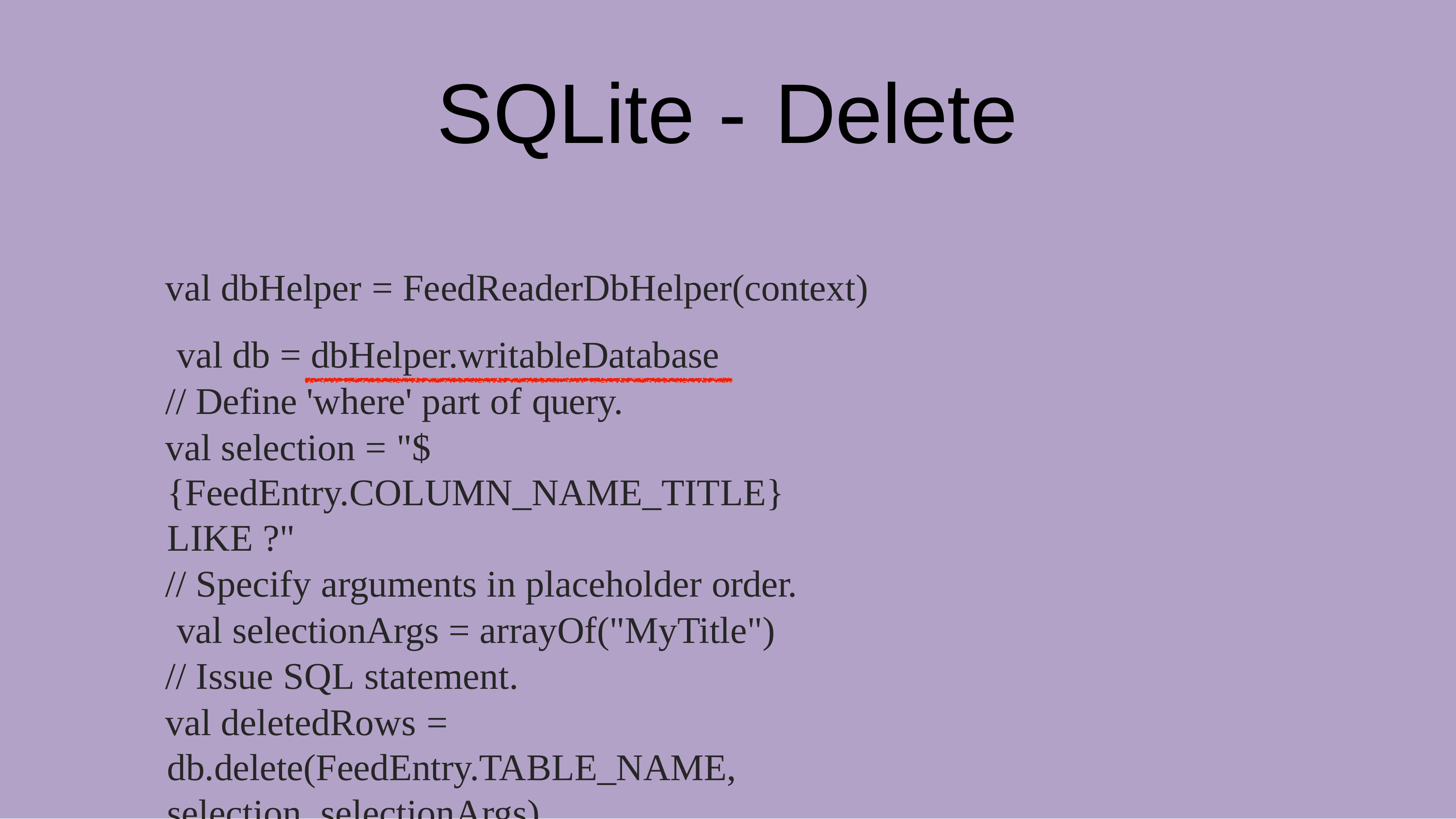

SQLite - Delete
val dbHelper = FeedReaderDbHelper(context)  val db = dbHelper.writableDatabase
// Define 'where' part of query.
val selection = "${FeedEntry.COLUMN_NAME_TITLE} LIKE ?"
// Specify arguments in placeholder order.  val selectionArgs = arrayOf("MyTitle")
// Issue SQL statement.
val deletedRows = db.delete(FeedEntry.TABLE_NAME, selection, selectionArgs)